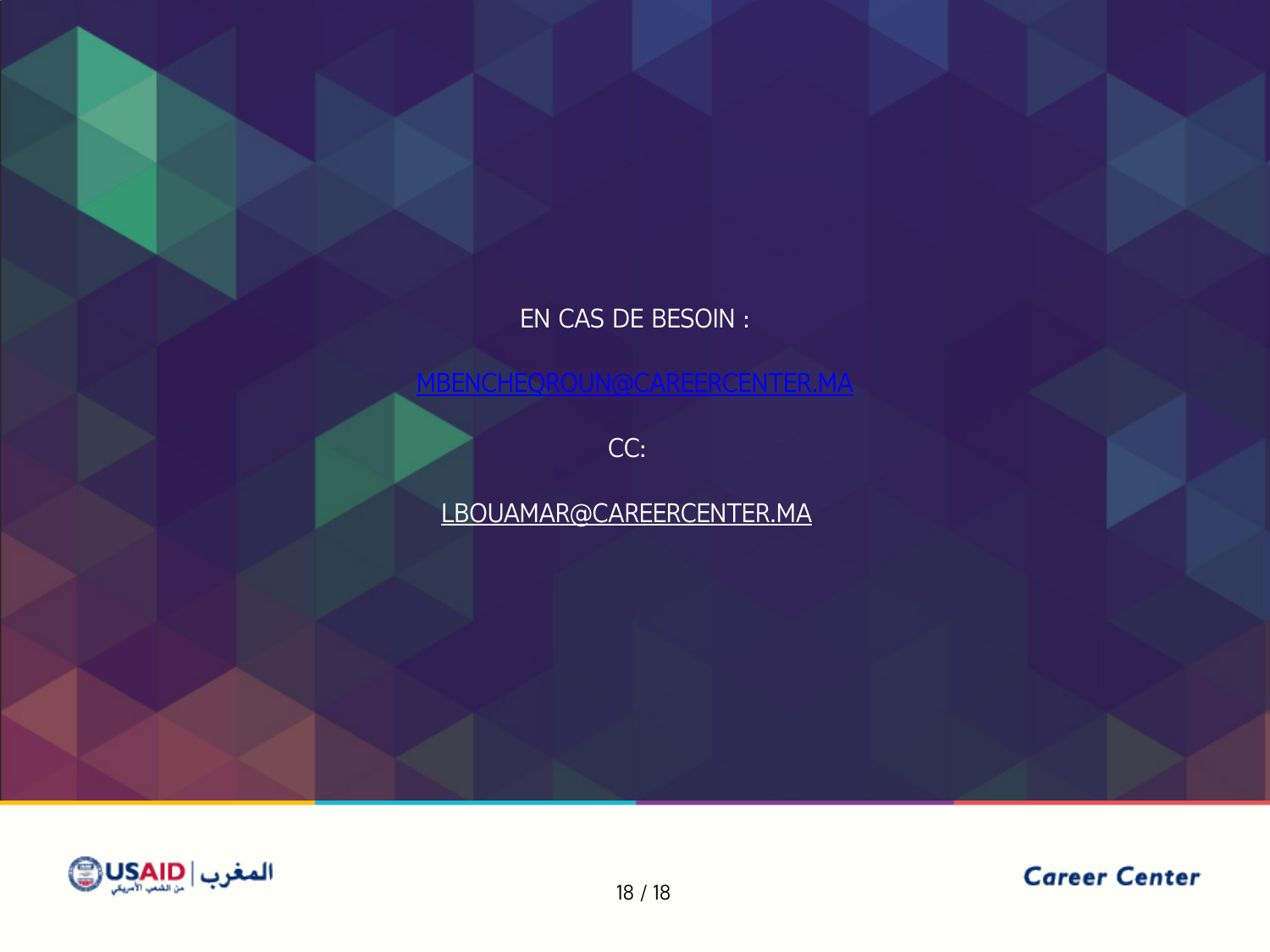

En cas de besoin :

mbencheqroun@careercenter.ma

CC:

lbouamar@careercenter.ma
18 / 18